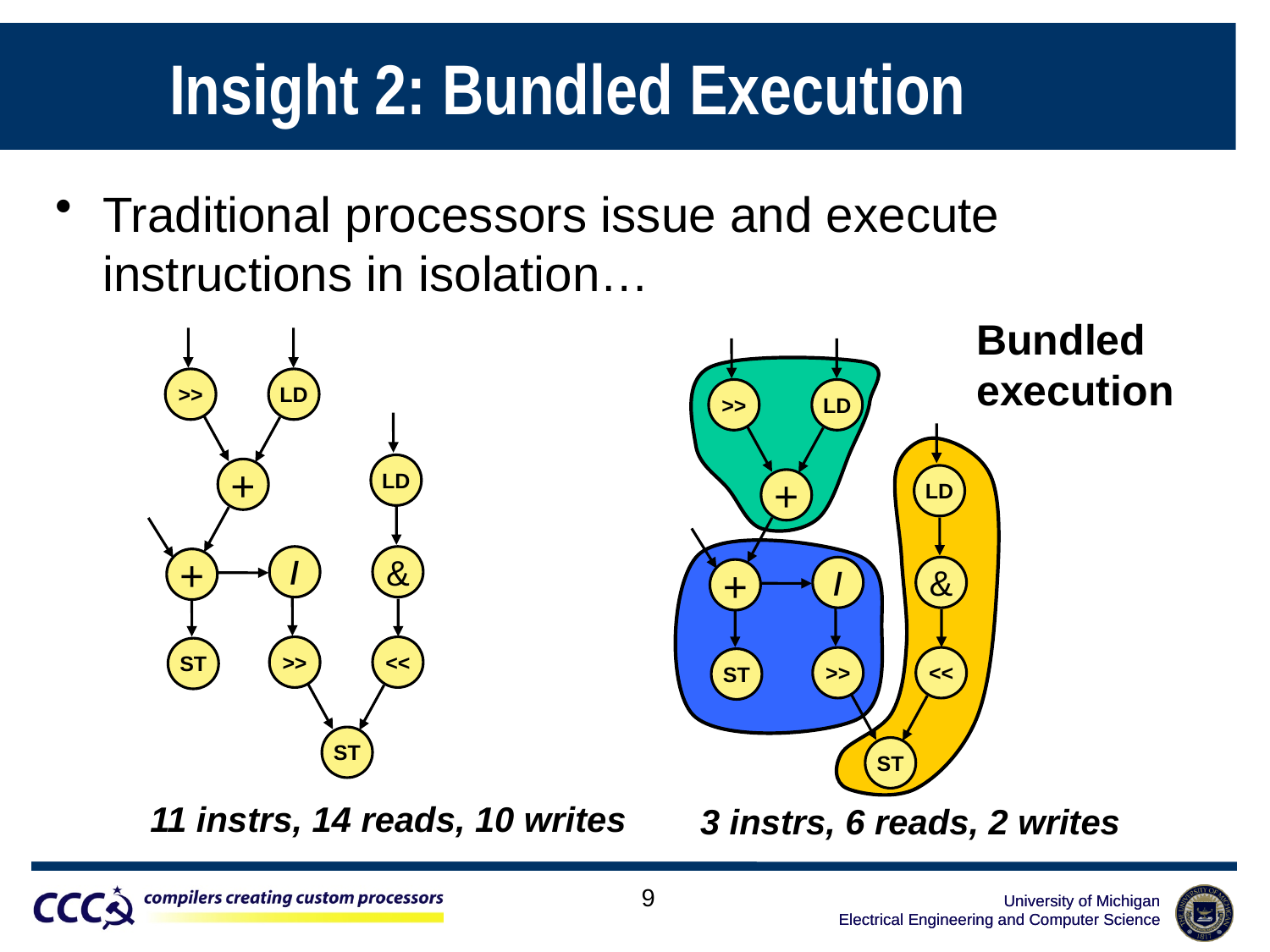

# Insight 2: Bundled Execution
Traditional processors issue and execute instructions in isolation…
Bundled
execution

>>
LD

LD
+

/
&
+

>>
<<
ST

ST

>>
LD

LD
+

/
&
+

>>
<<
ST

ST

11 instrs, 14 reads, 10 writes
3 instrs, 6 reads, 2 writes
9